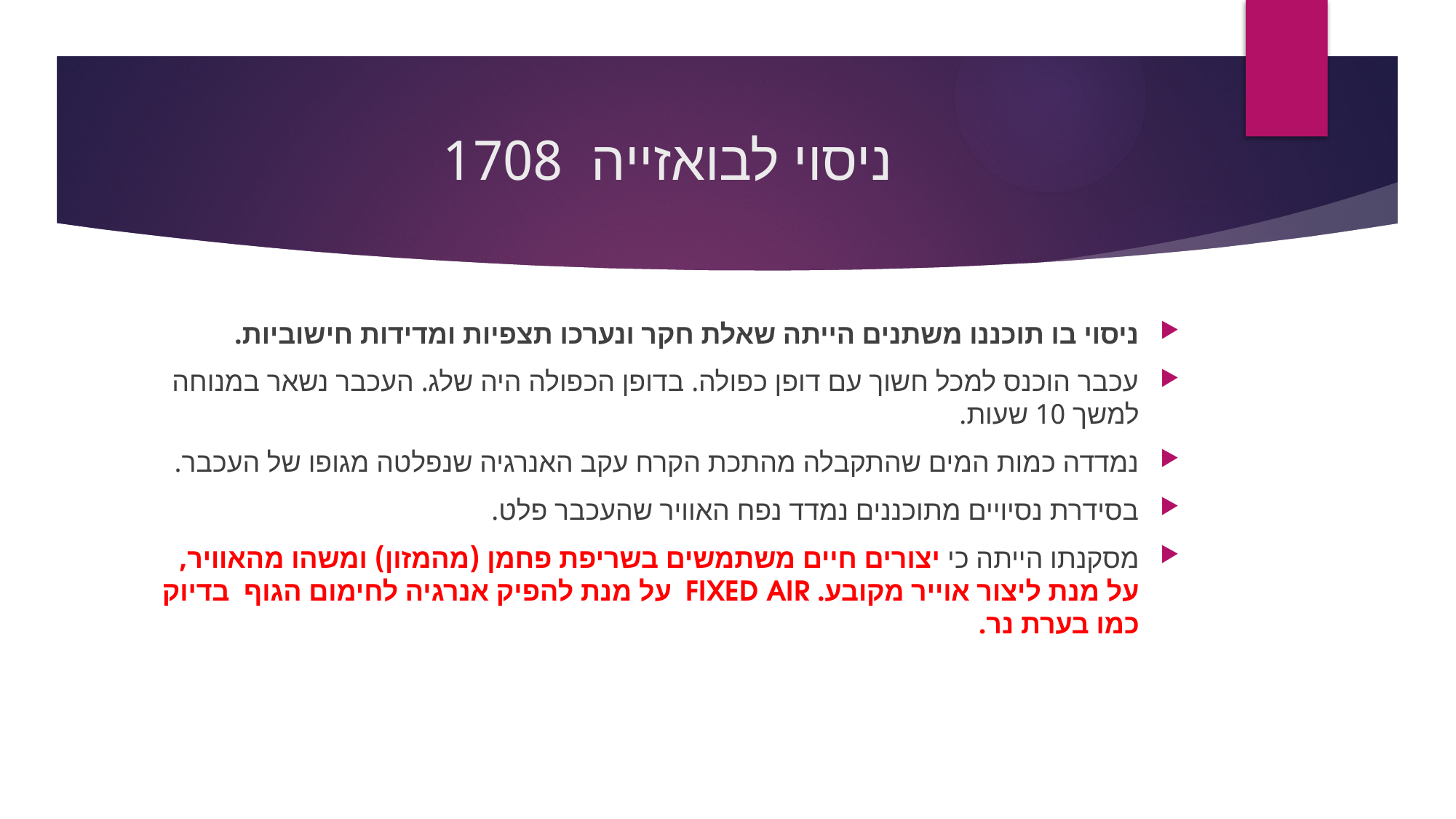

# ניסוי לבואזייה  1708
ניסוי בו תוכננו משתנים הייתה שאלת חקר ונערכו תצפיות ומדידות חישוביות.
עכבר הוכנס למכל חשוך עם דופן כפולה. בדופן הכפולה היה שלג. העכבר נשאר במנוחה למשך 10 שעות.
נמדדה כמות המים שהתקבלה מהתכת הקרח עקב האנרגיה שנפלטה מגופו של העכבר.
בסידרת נסיויים מתוכננים נמדד נפח האוויר שהעכבר פלט.
מסקנתו הייתה כי יצורים חיים משתמשים בשריפת פחמן (מהמזון) ומשהו מהאוויר, על מנת ליצור אוייר מקובע. FIXED AIR  על מנת להפיק אנרגיה לחימום הגוף  בדיוק כמו בערת נר.